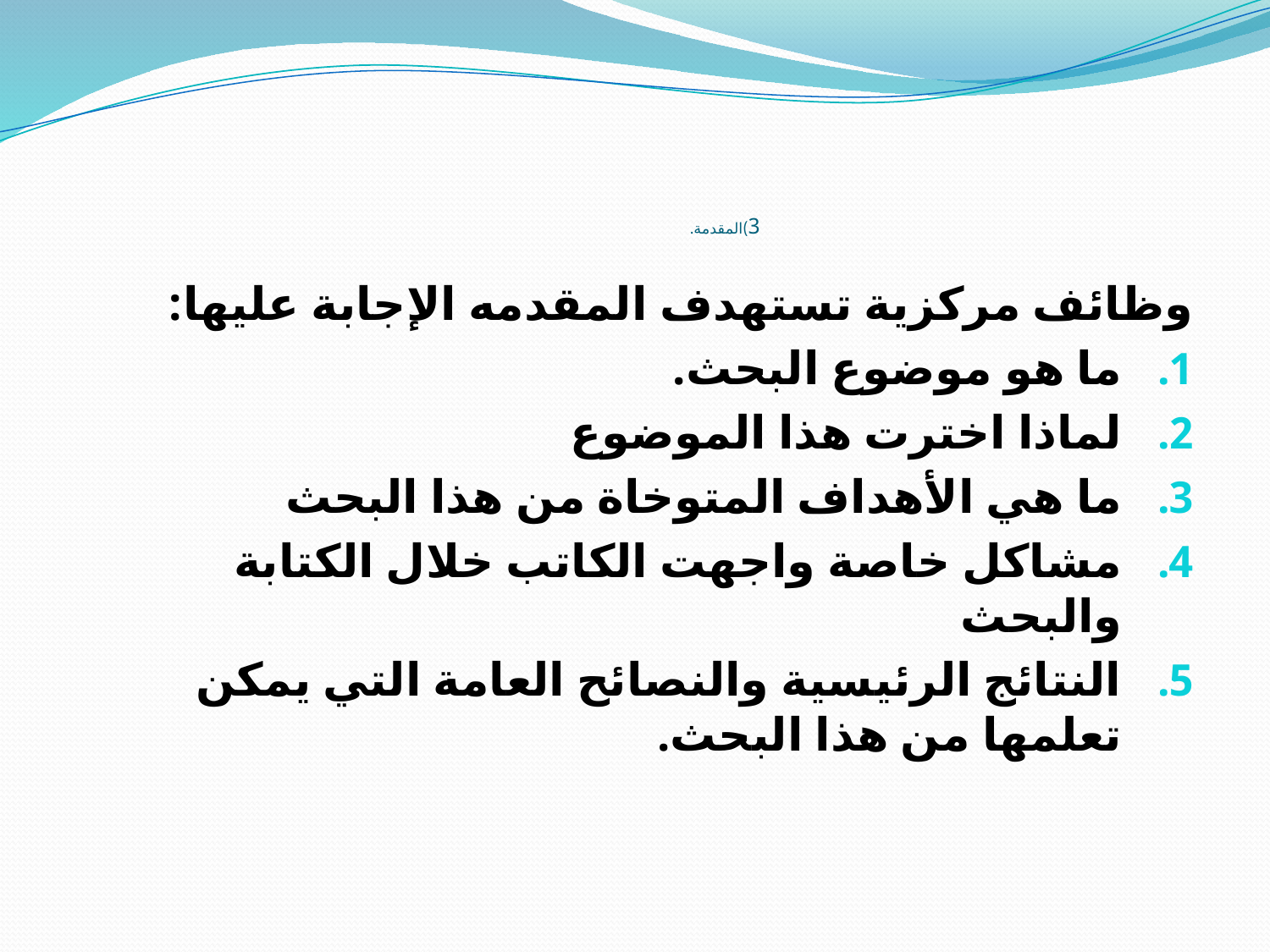

# 3)المقدمة.
وظائف مركزية تستهدف المقدمه الإجابة عليها:
ما هو موضوع البحث.
لماذا اخترت هذا الموضوع
ما هي الأهداف المتوخاة من هذا البحث
مشاكل خاصة واجهت الكاتب خلال الكتابة والبحث
النتائج الرئيسية والنصائح العامة التي يمكن تعلمها من هذا البحث.